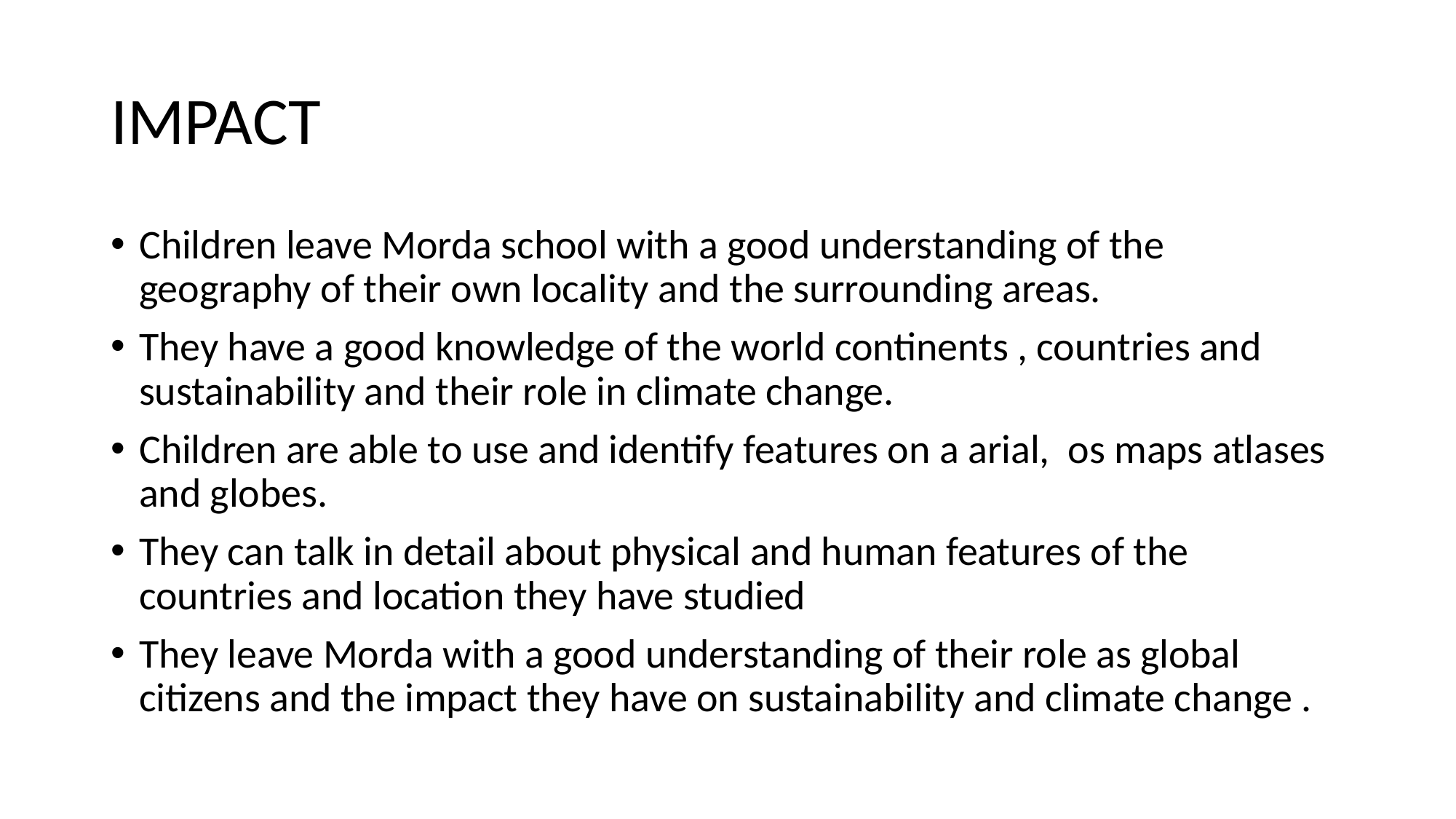

# IMPACT
Children leave Morda school with a good understanding of the geography of their own locality and the surrounding areas.
They have a good knowledge of the world continents , countries and sustainability and their role in climate change.
Children are able to use and identify features on a arial,  os maps atlases and globes.
They can talk in detail about physical and human features of the countries and location they have studied
They leave Morda with a good understanding of their role as global citizens and the impact they have on sustainability and climate change .